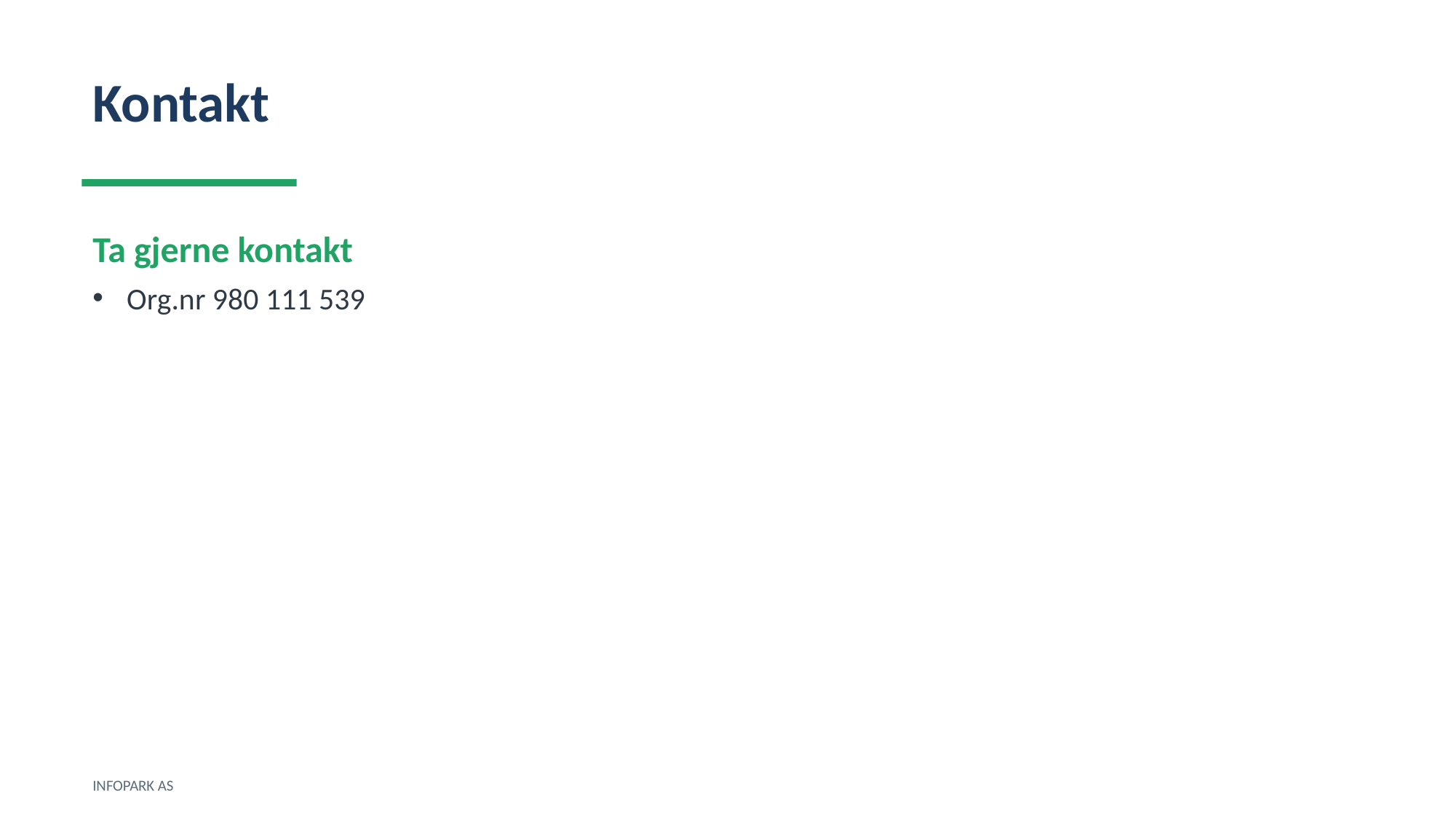

Kontakt

Ta gjerne kontakt
Org.nr 980 111 539
INFOPARK AS